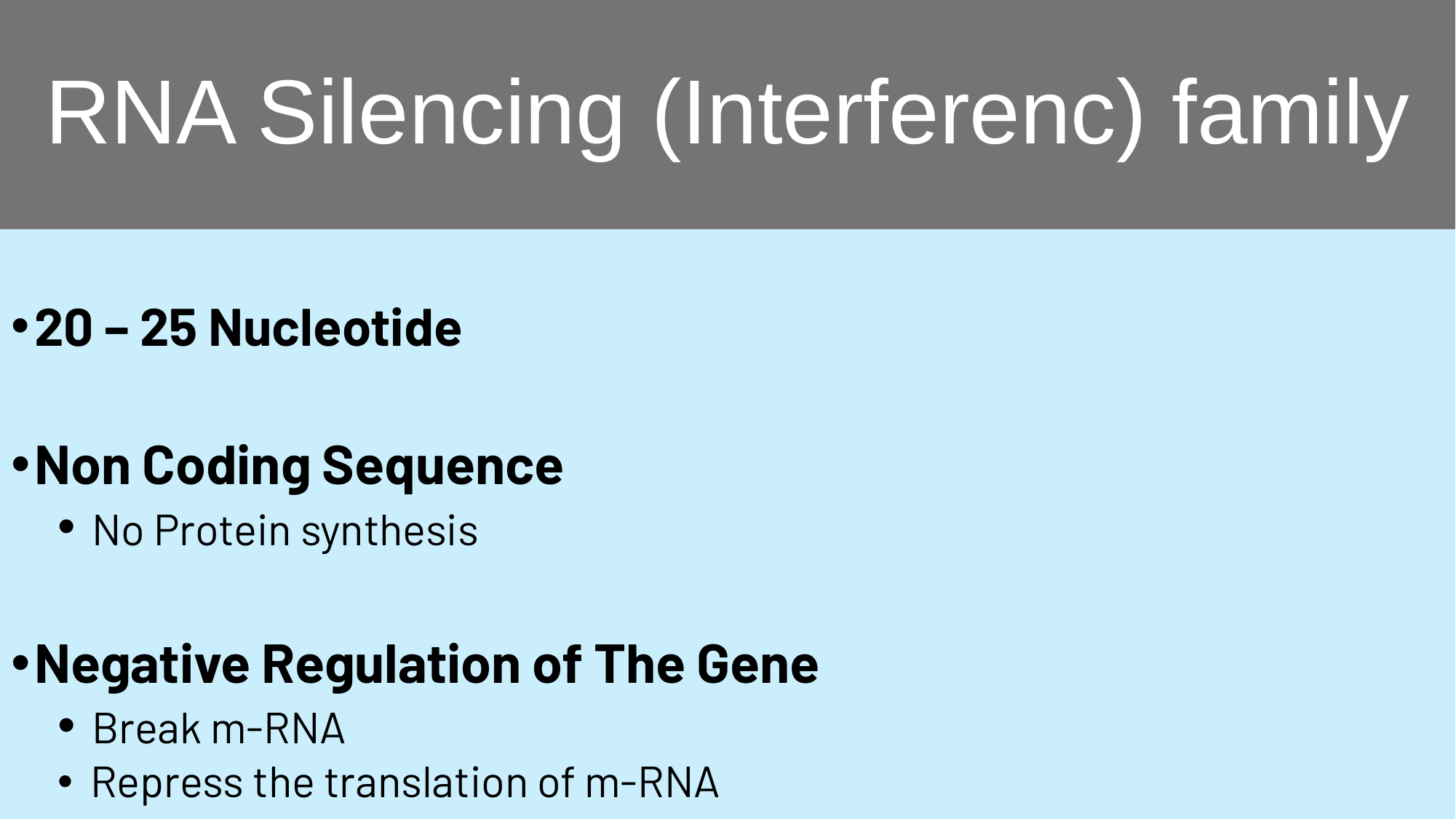

# RNA Silencing (Interferenc) family

20 – 25 Nucleotide

Non Coding Sequence
 No Protein synthesis

Negative Regulation of The Gene
 Break m-RNA
 Repress the translation of m-RNA